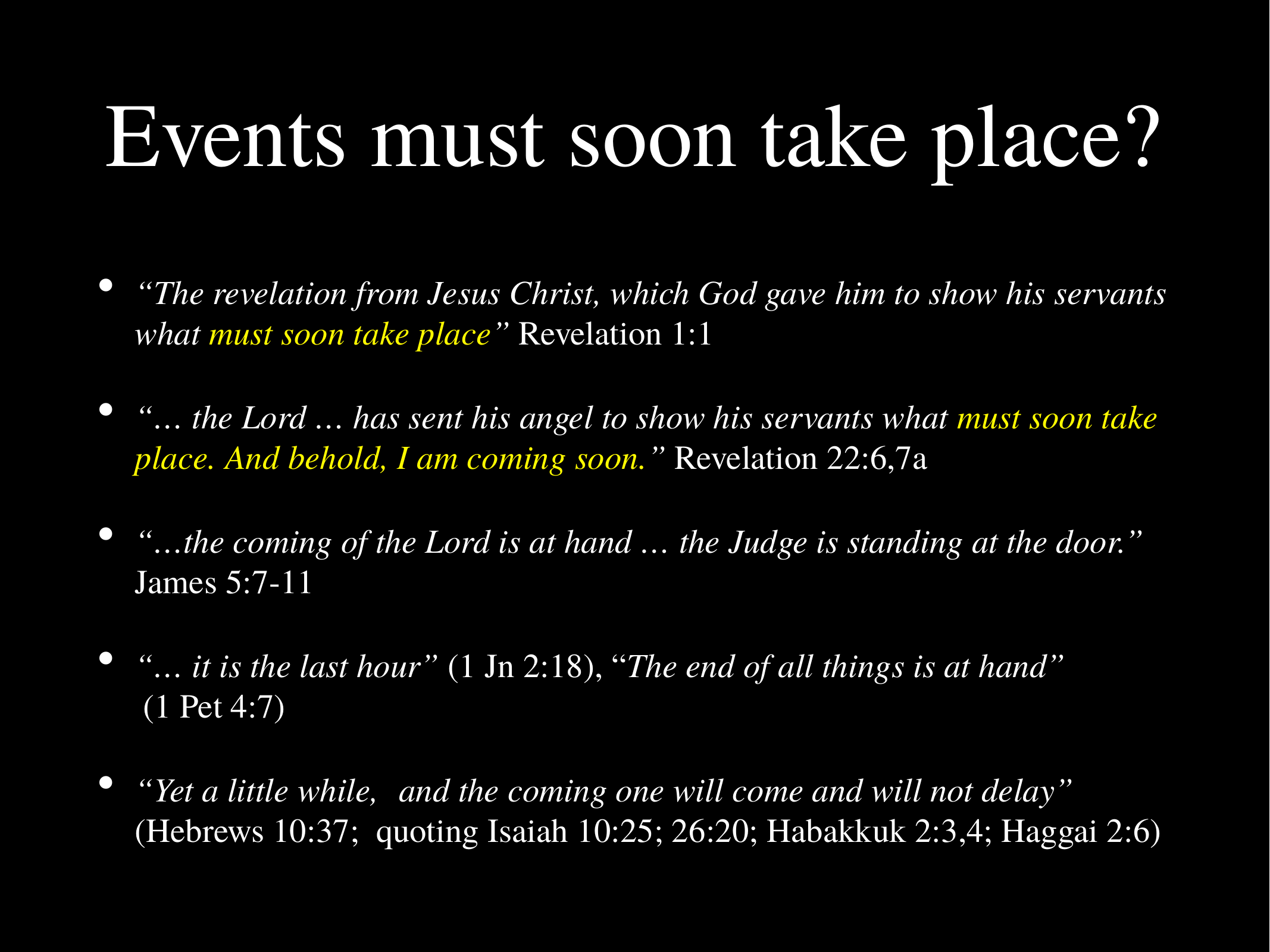

# Events must soon take place?
“The revelation from Jesus Christ, which God gave him to show his servants what must soon take place” Revelation 1:1
“… the Lord … has sent his angel to show his servants what must soon take place. And behold, I am coming soon.” Revelation 22:6,7a
“…the coming of the Lord is at hand … the Judge is standing at the door.” James 5:7-11
“… it is the last hour” (1 Jn 2:18), “The end of all things is at hand”
 (1 Pet 4:7)
“Yet a little while,  and the coming one will come and will not delay”
(Hebrews 10:37;  quoting Isaiah 10:25; 26:20; Habakkuk 2:3,4; Haggai 2:6)